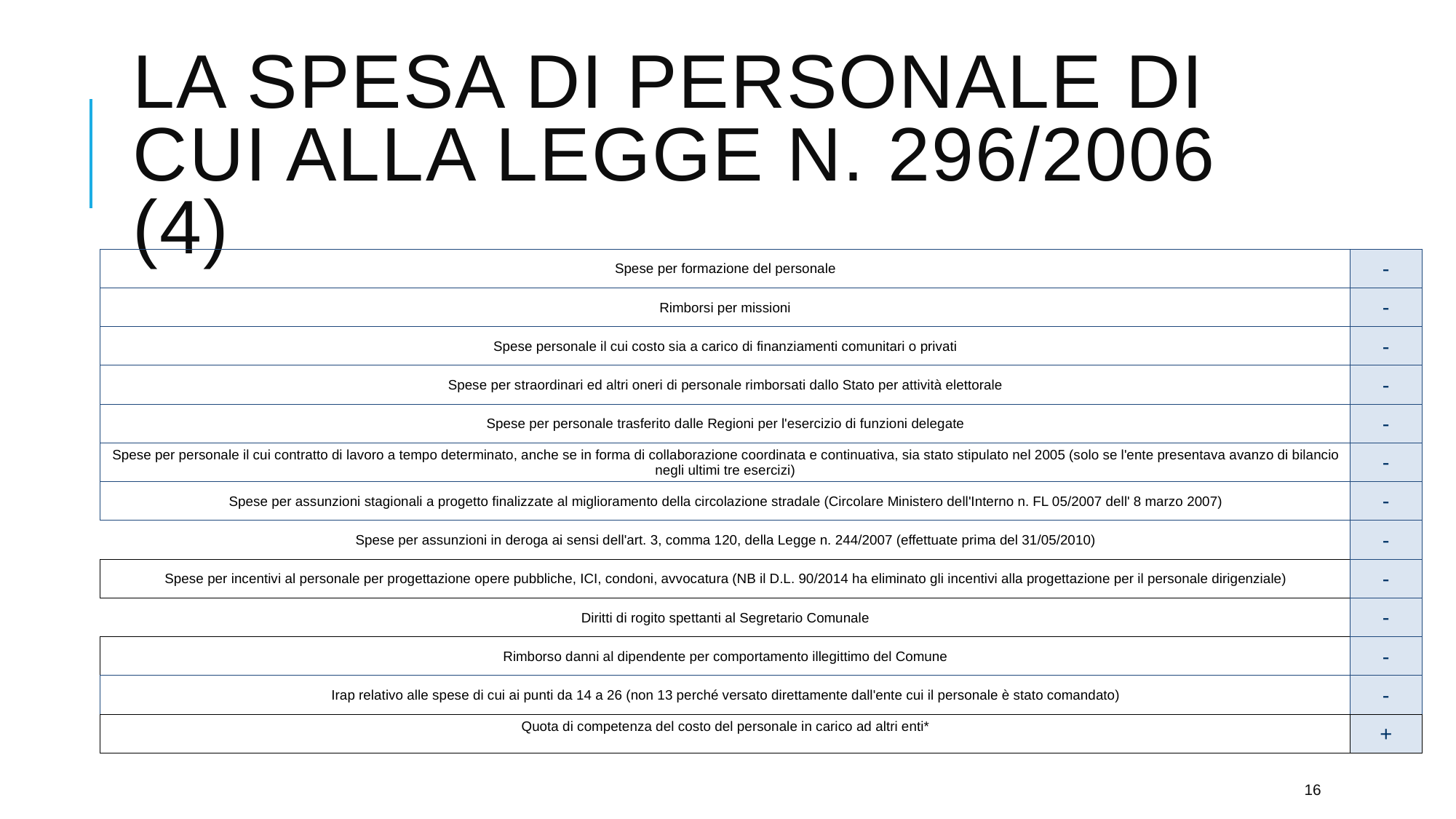

# LA SPESA DI PERSONALE DI CUI ALLA LEGGE N. 296/2006 (4)
| Spese per formazione del personale | - |
| --- | --- |
| Rimborsi per missioni | - |
| Spese personale il cui costo sia a carico di finanziamenti comunitari o privati | - |
| Spese per straordinari ed altri oneri di personale rimborsati dallo Stato per attività elettorale | - |
| Spese per personale trasferito dalle Regioni per l'esercizio di funzioni delegate | - |
| Spese per personale il cui contratto di lavoro a tempo determinato, anche se in forma di collaborazione coordinata e continuativa, sia stato stipulato nel 2005 (solo se l'ente presentava avanzo di bilancio negli ultimi tre esercizi) | - |
| Spese per assunzioni stagionali a progetto finalizzate al miglioramento della circolazione stradale (Circolare Ministero dell'Interno n. FL 05/2007 dell' 8 marzo 2007) | - |
| Spese per assunzioni in deroga ai sensi dell'art. 3, comma 120, della Legge n. 244/2007 (effettuate prima del 31/05/2010) | - |
| Spese per incentivi al personale per progettazione opere pubbliche, ICI, condoni, avvocatura (NB il D.L. 90/2014 ha eliminato gli incentivi alla progettazione per il personale dirigenziale) | - |
| Diritti di rogito spettanti al Segretario Comunale | - |
| Rimborso danni al dipendente per comportamento illegittimo del Comune | - |
| Irap relativo alle spese di cui ai punti da 14 a 26 (non 13 perché versato direttamente dall'ente cui il personale è stato comandato) | - |
| Quota di competenza del costo del personale in carico ad altri enti\* | + |

16